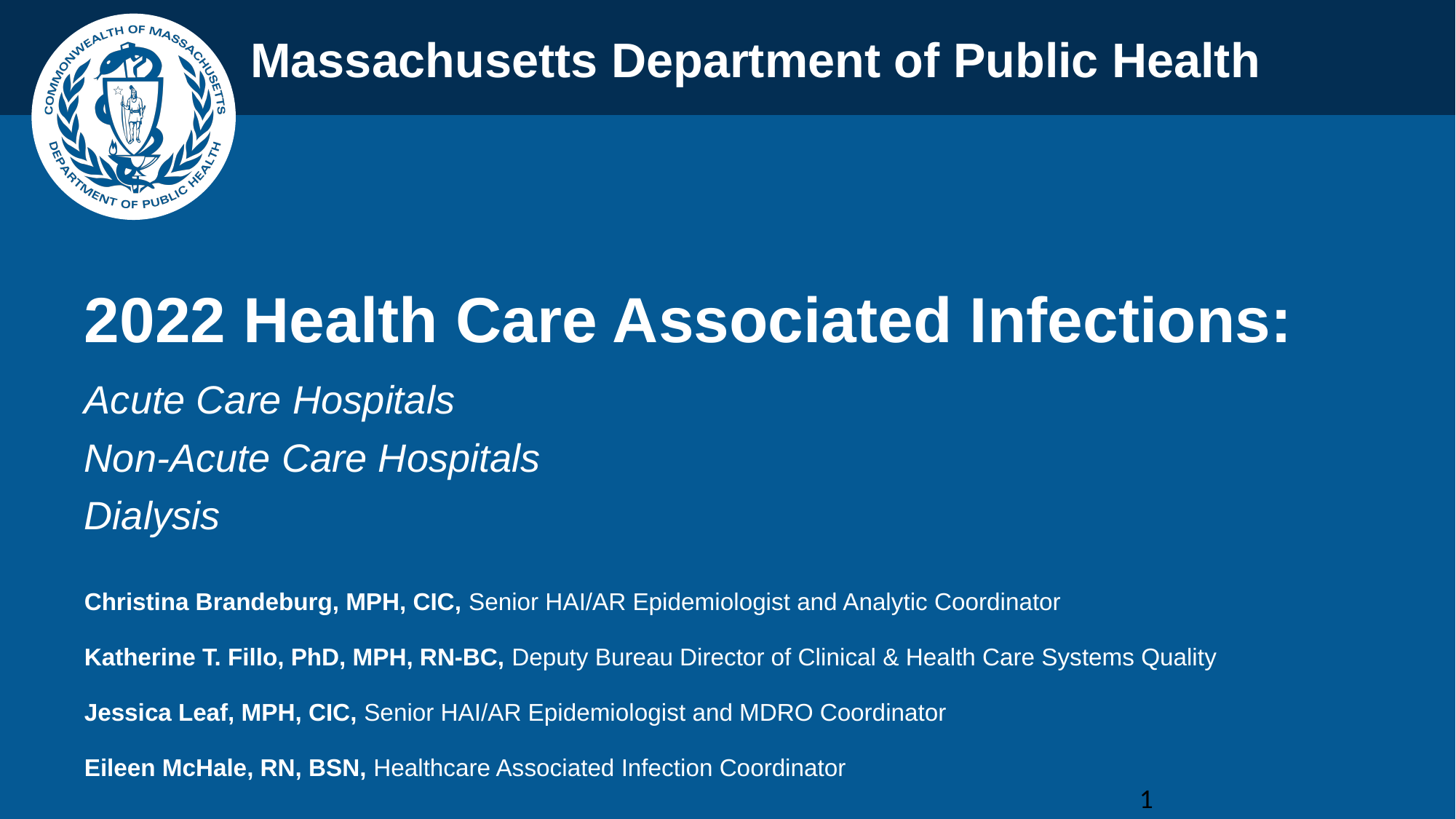

2022 Health Care Associated Infections:
Acute Care Hospitals
Non-Acute Care Hospitals
Dialysis

Christina Brandeburg, MPH, CIC, Senior HAI/AR Epidemiologist and Analytic Coordinator

Katherine T. Fillo, PhD, MPH, RN-BC, Deputy Bureau Director of Clinical & Health Care Systems Quality
Jessica Leaf, MPH, CIC, Senior HAI/AR Epidemiologist and MDRO Coordinator

Eileen McHale, RN, BSN, Healthcare Associated Infection Coordinator
1